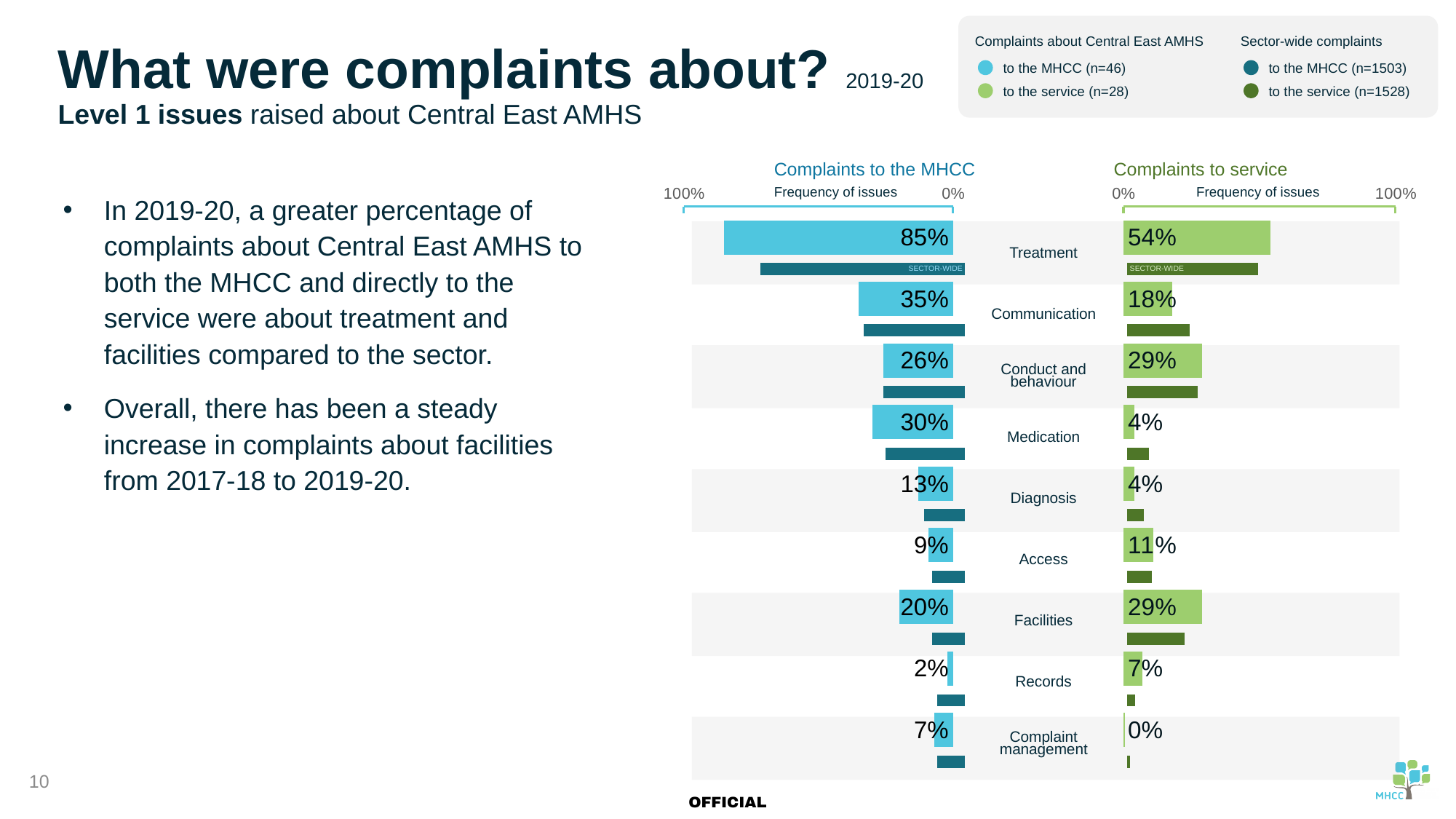

Complaints about Central East AMHS
to the MHCC (n=46)

to the service (n=28)

Sector-wide complaints
to the MHCC (n=1503)

to the service (n=1528)

What were complaints about? 2019-20
Level 1 issues raised about Central East AMHS
Complaints to the MHCC
Complaints to service
In 2019-20, a greater percentage of complaints about Central East AMHS to both the MHCC and directly to the service were about treatment and facilities compared to the sector.
Overall, there has been a steady increase in complaints about facilities from 2017-18 to 2019-20.

### Chart

| Category | Service |
|---|---|

### Chart

| Category | Service |
|---|---|

### Chart

| Category | Sector |
|---|---|
Frequency of issues
Frequency of issues

### Chart

| Category | Sector |
|---|---|
Treatment
SECTOR-WIDE
SECTOR-WIDE
Communication

Conduct and behaviour
Medication

Diagnosis
Access

Facilities
Records

Complaint management